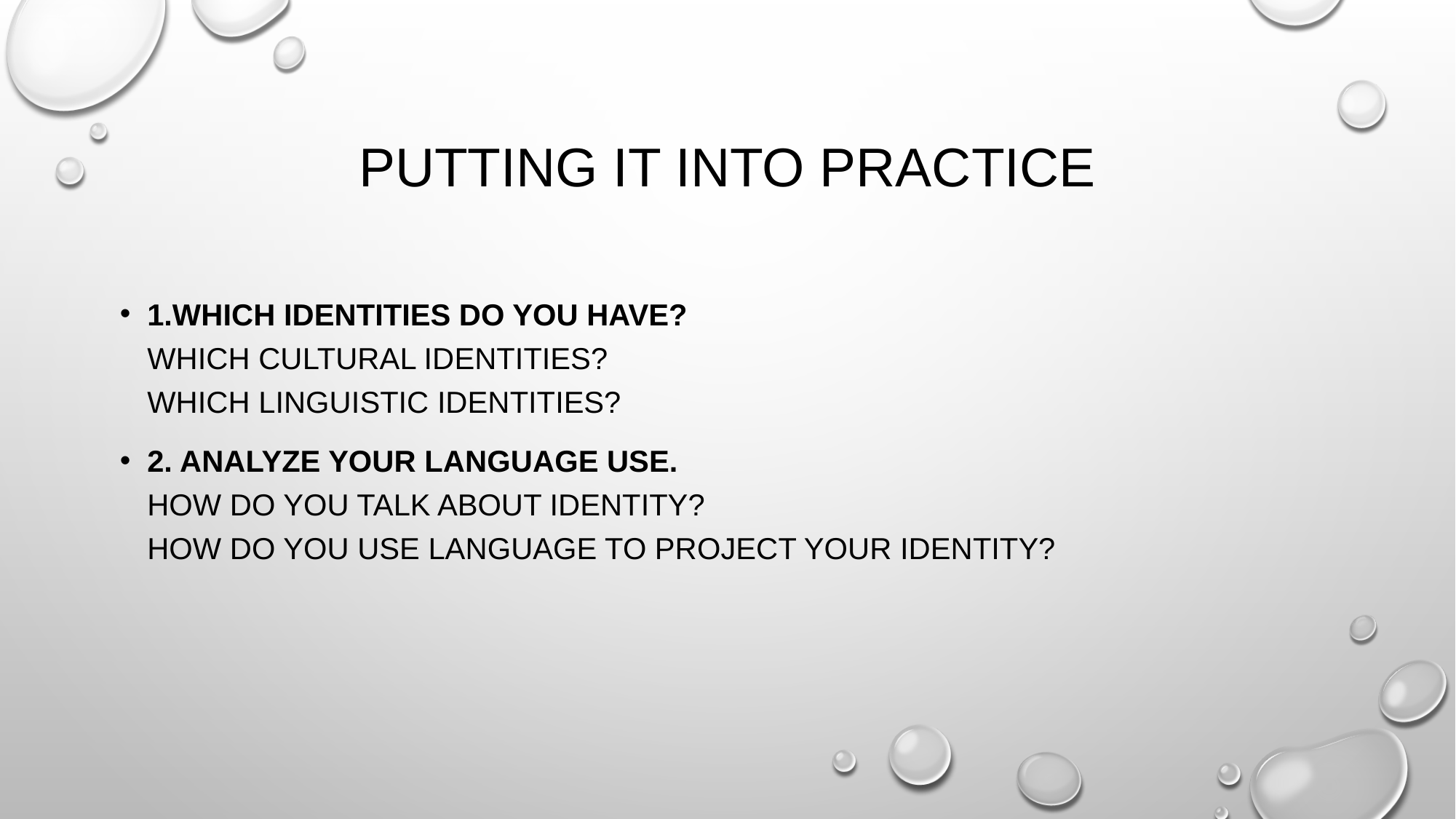

# Putting it into practice
1.Which identities do you have?
Which cultural identities?
Which linguistic identities?
2. analyze your language use.
How do you talk about identity?
How do you use language to project your identity?